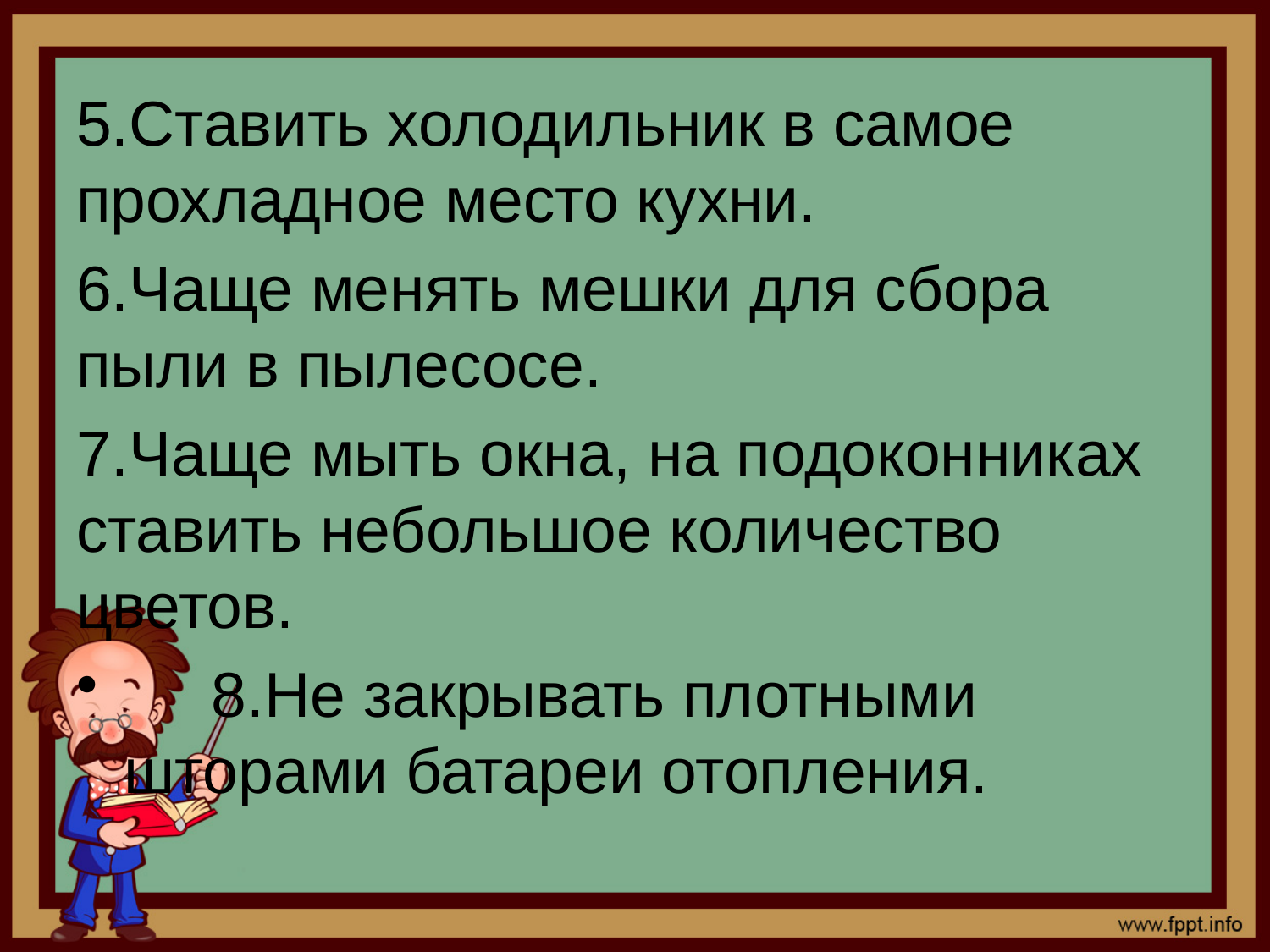

#
5.Ставить холодильник в самое прохладное место кухни.
6.Чаще менять мешки для сбора пыли в пылесосе.
7.Чаще мыть окна, на подоконниках ставить небольшое количество цветов.
     8.Не закрывать плотными     шторами батареи отопления.